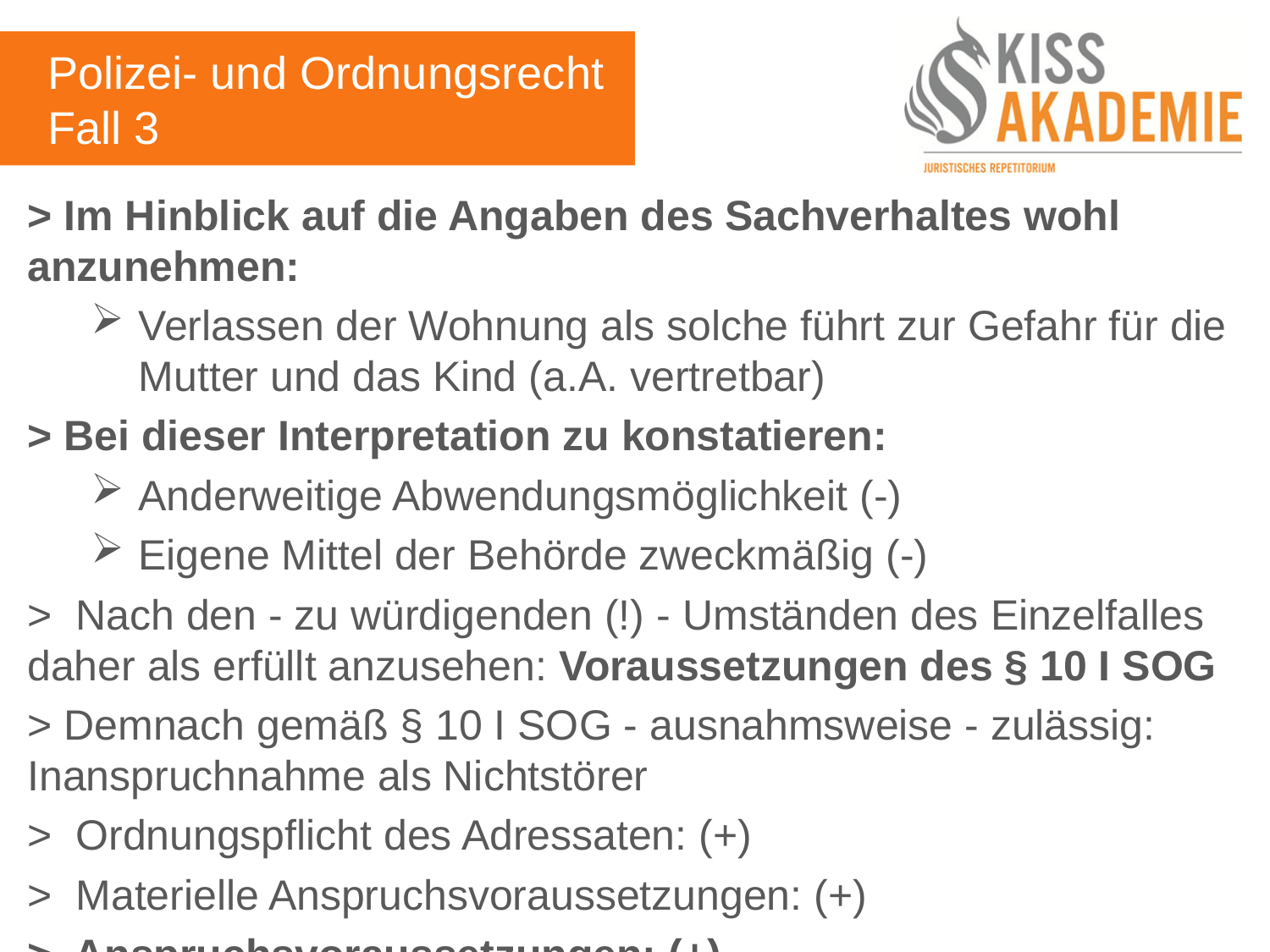

Polizei- und Ordnungsrecht
Fall 3
> Im Hinblick auf die Angaben des Sachverhaltes wohl anzunehmen:
Verlassen der Wohnung als solche führt zur Gefahr für die Mutter und das Kind (a.A. vertretbar)
> Bei dieser Interpretation zu konstatieren:
Anderweitige Abwendungsmöglichkeit (-)
Eigene Mittel der Behörde zweckmäßig (-)
>  Nach den - zu würdigenden (!) - Umständen des Einzelfalles daher als erfüllt anzusehen: Voraussetzungen des § 10 I SOG
> Demnach gemäß § 10 I SOG - ausnahmsweise - zulässig: Inanspruchnahme als Nichtstörer
>  Ordnungspflicht des Adressaten: (+)
>  Materielle Anspruchsvoraussetzungen: (+)
>  Anspruchsvoraussetzungen: (+)